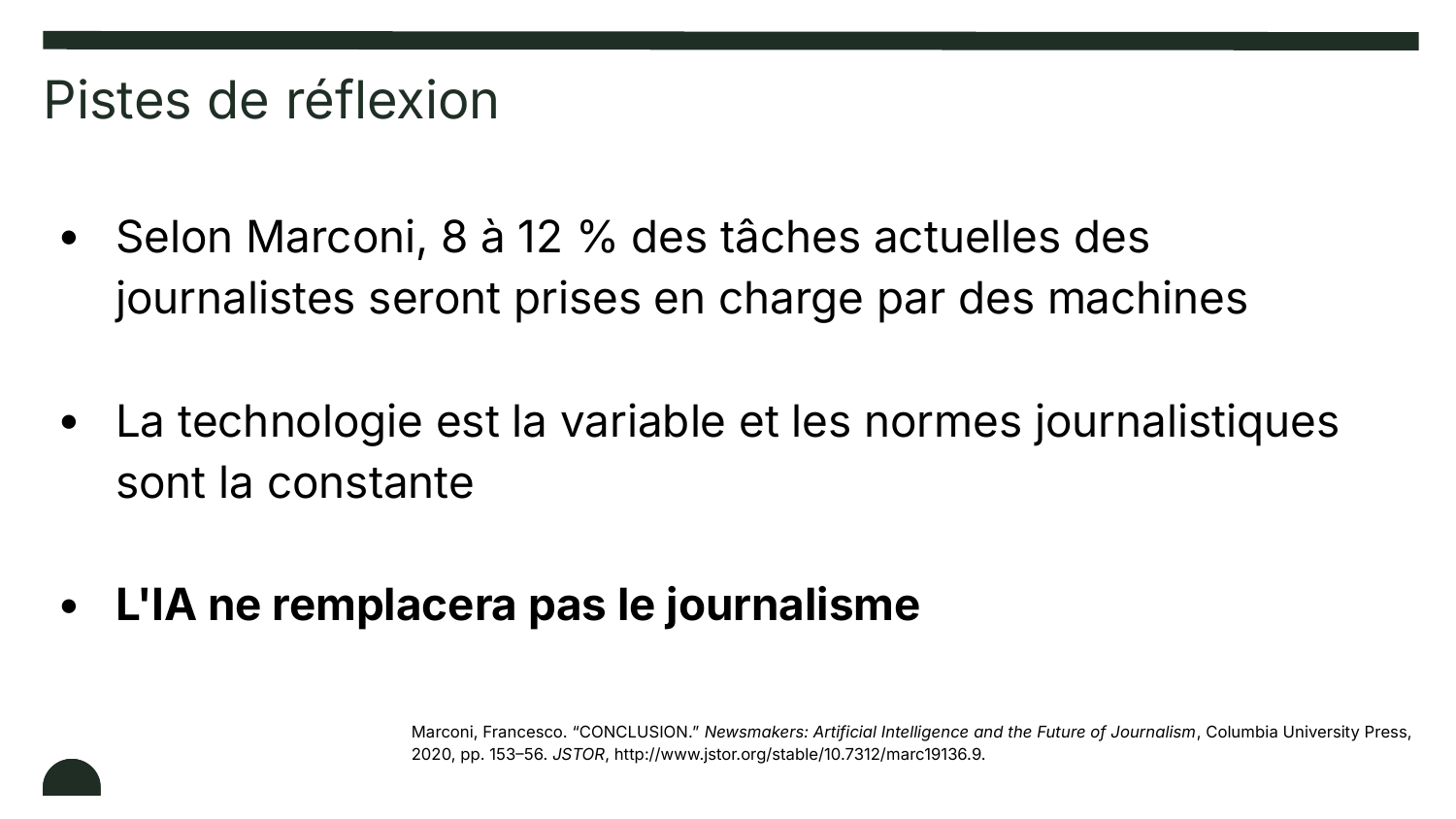

# Pistes de réflexion
Selon Marconi, 8 à 12 % des tâches actuelles des journalistes seront prises en charge par des machines

La technologie est la variable et les normes journalistiques sont la constante

L'IA ne remplacera pas le journalisme
Marconi, Francesco. “CONCLUSION.” Newsmakers: Artificial Intelligence and the Future of Journalism, Columbia University Press, 2020, pp. 153–56. JSTOR, http://www.jstor.org/stable/10.7312/marc19136.9.